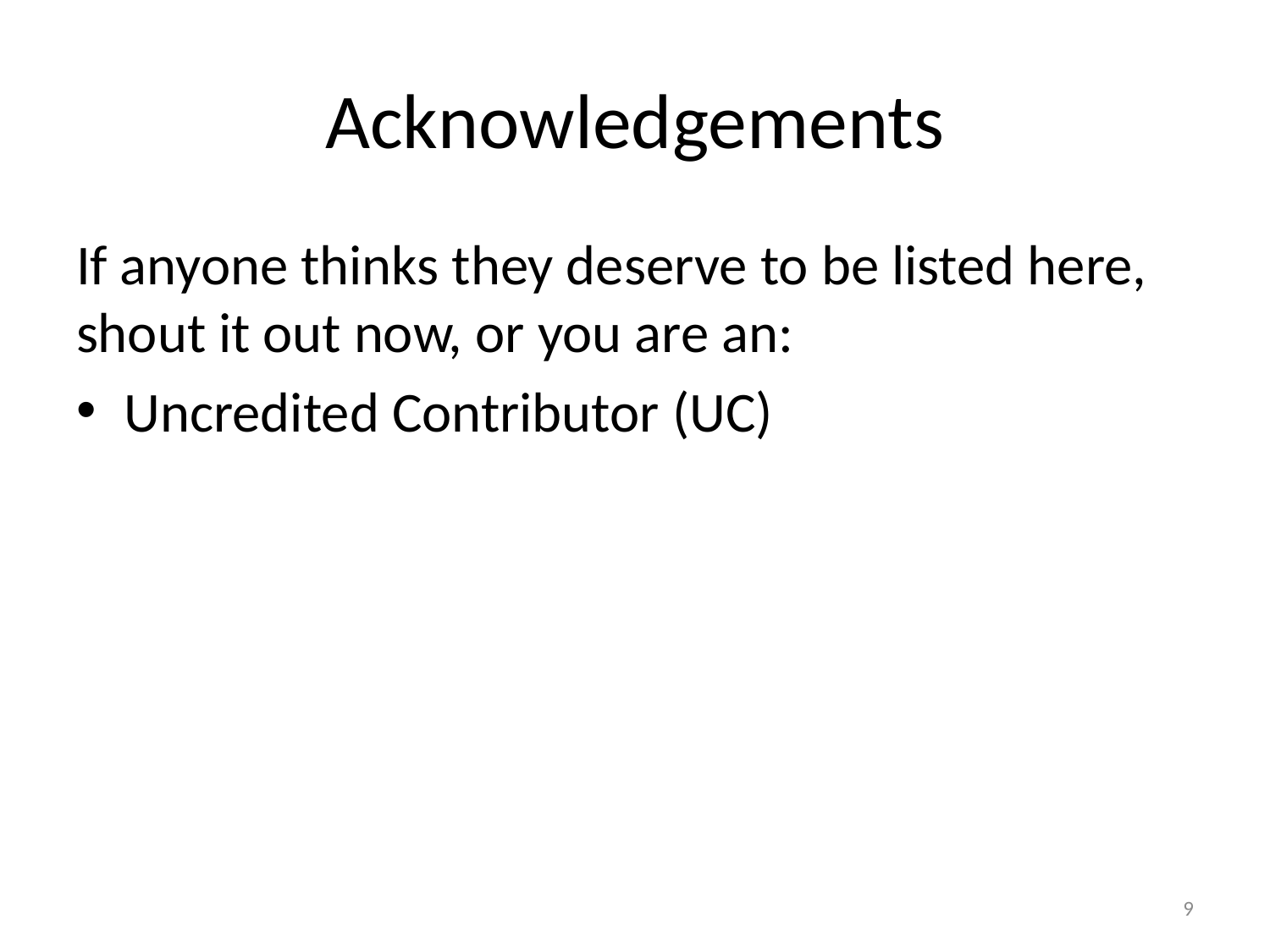

# Acknowledgements
If anyone thinks they deserve to be listed here, shout it out now, or you are an:
Uncredited Contributor (UC)
9